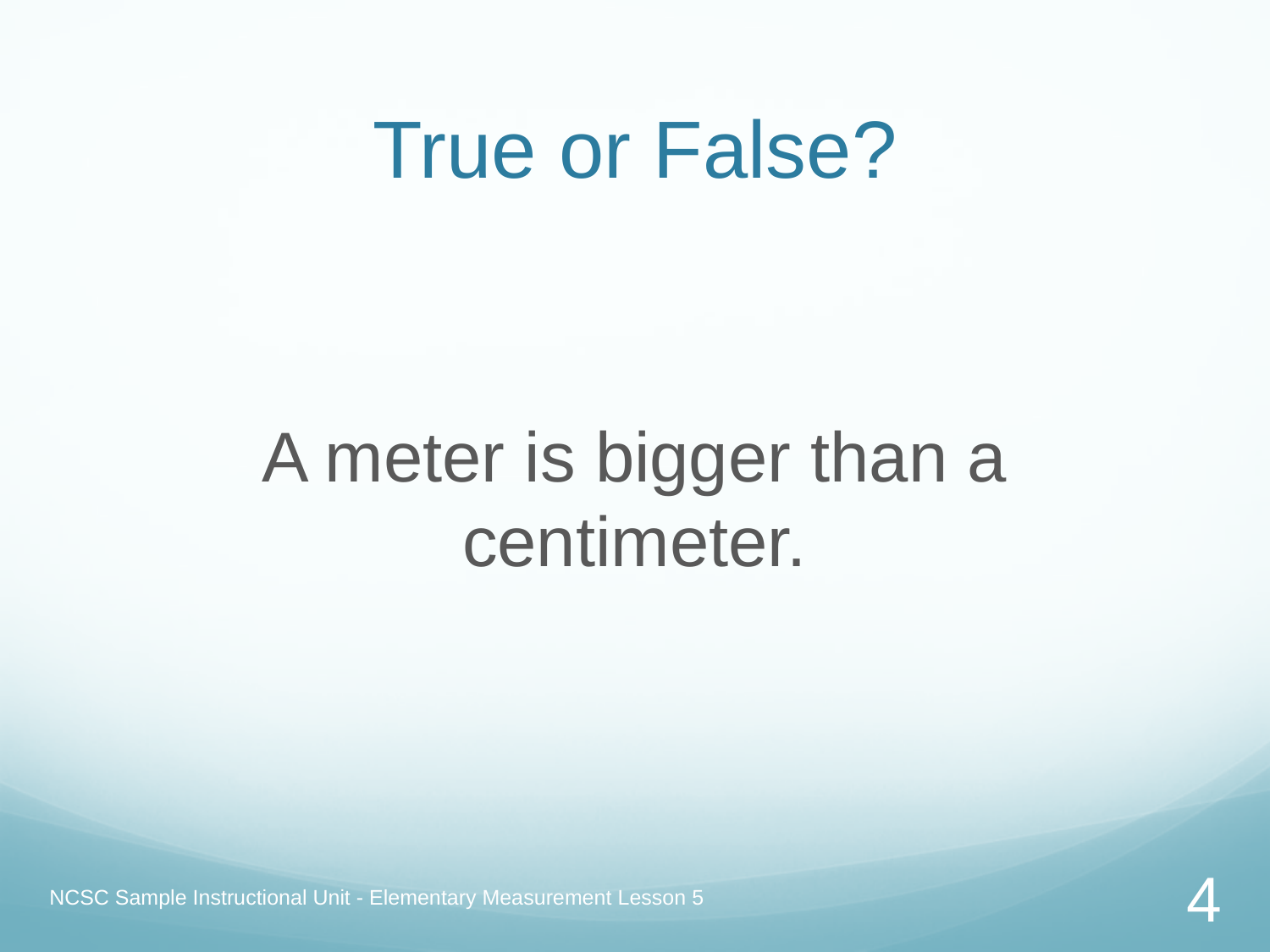

# True or False?
A meter is bigger than a centimeter.
NCSC Sample Instructional Unit - Elementary Measurement Lesson 5
4